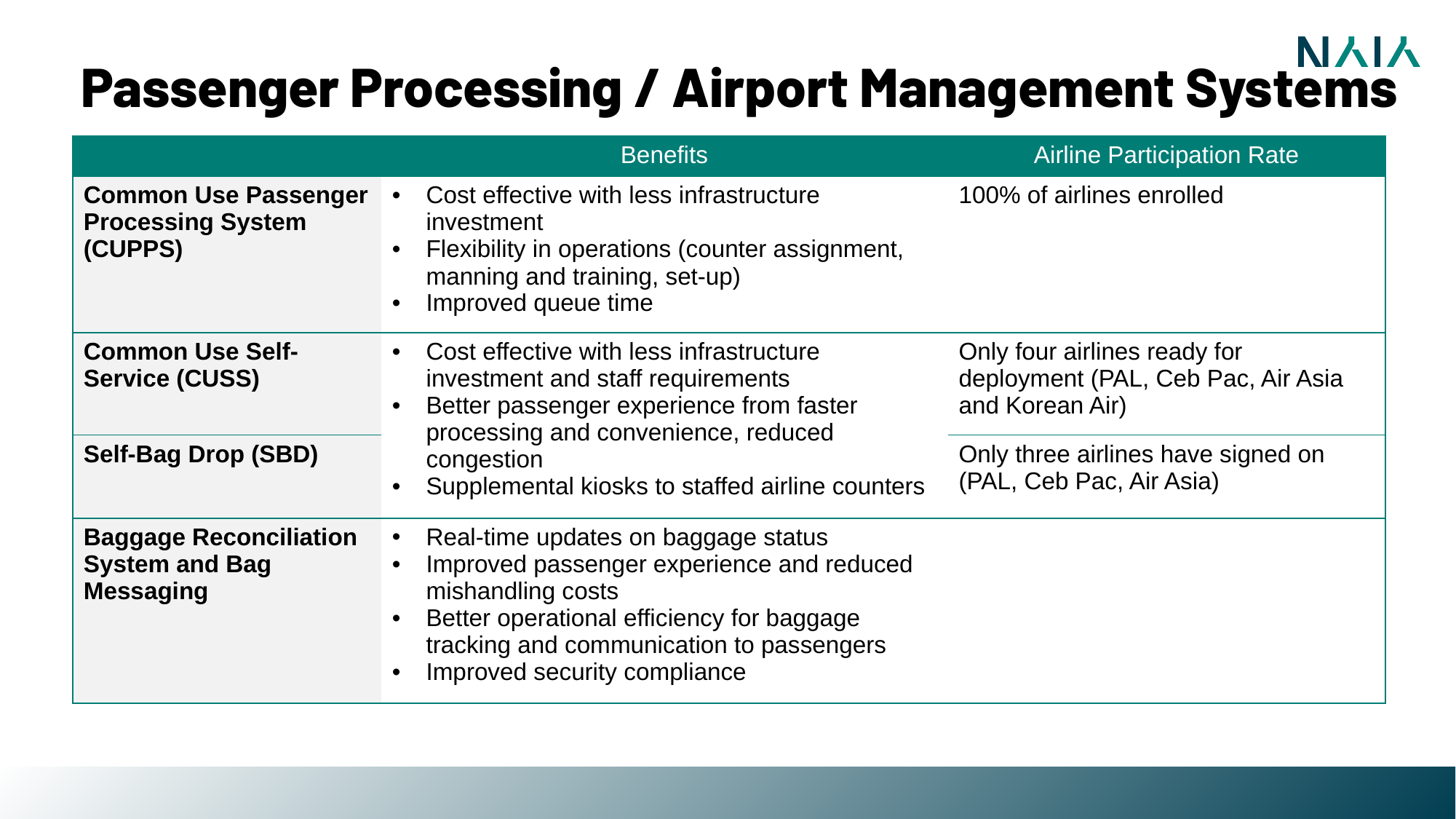

Passenger Processing / Airport Management Systems
|  | Benefits | Airline Participation Rate |
| --- | --- | --- |
| Common Use Passenger Processing System (CUPPS) | Cost effective with less infrastructure investment Flexibility in operations (counter assignment, manning and training, set-up) Improved queue time | 100% of airlines enrolled |
| Common Use Self-Service (CUSS) | Cost effective with less infrastructure investment and staff requirements Better passenger experience from faster processing and convenience, reduced congestion Supplemental kiosks to staffed airline counters | Only four airlines ready for deployment (PAL, Ceb Pac, Air Asia and Korean Air) |
| Self-Bag Drop (SBD) |  | Only three airlines have signed on (PAL, Ceb Pac, Air Asia) |
| Baggage Reconciliation System and Bag Messaging | Real-time updates on baggage status Improved passenger experience and reduced mishandling costs Better operational efficiency for baggage tracking and communication to passengers Improved security compliance |  |